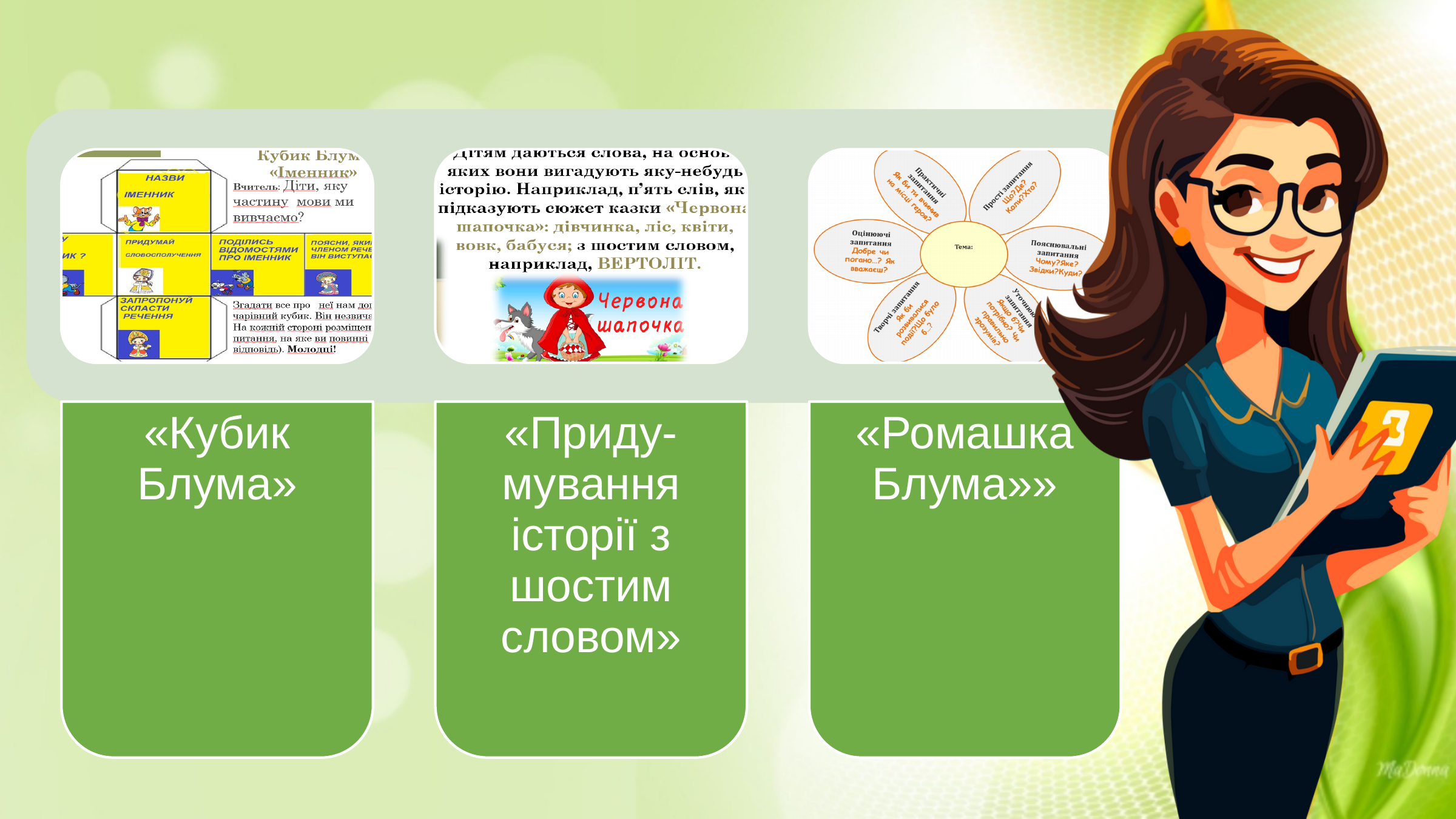

«Кубик Блума»
«Приду-мування історії з шостим словом»
«Ромашка Блума»»